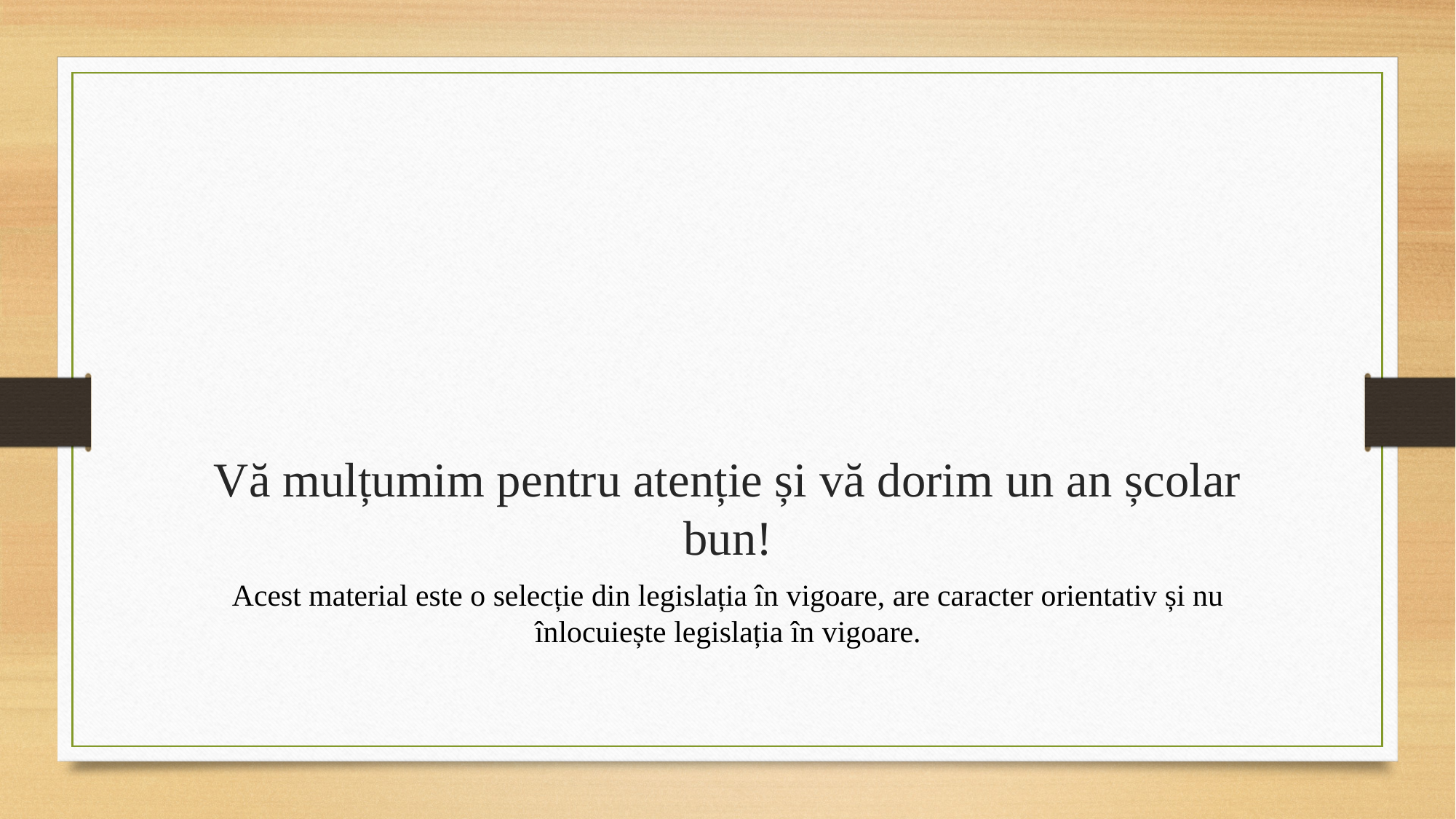

# Vă mulțumim pentru atenție și vă dorim un an școlar bun!
Acest material este o selecție din legislația în vigoare, are caracter orientativ și nu înlocuiește legislația în vigoare.